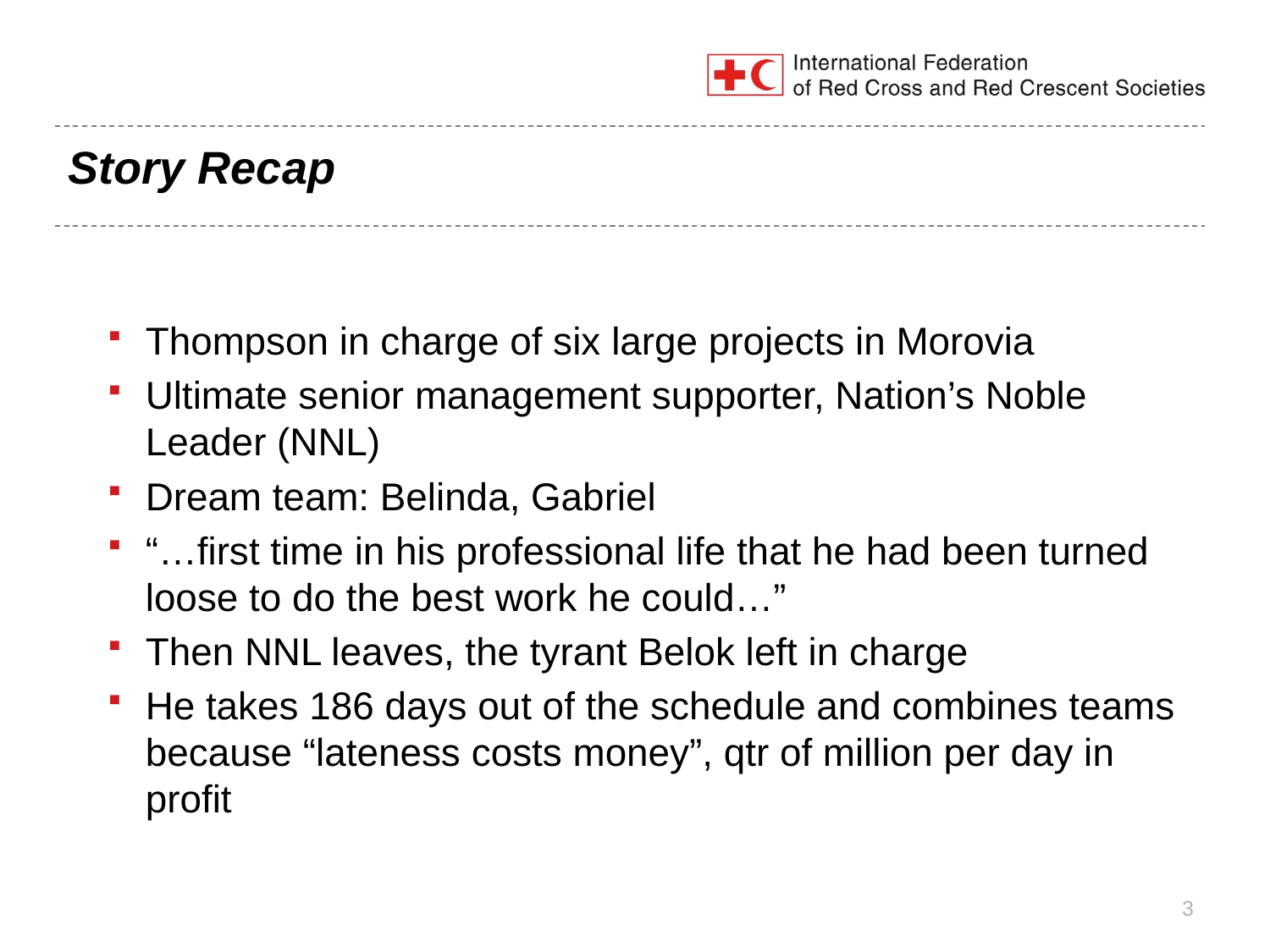

# Story Recap
Thompson in charge of six large projects in Morovia
Ultimate senior management supporter, Nation’s Noble Leader (NNL)
Dream team: Belinda, Gabriel
“…first time in his professional life that he had been turned loose to do the best work he could…”
Then NNL leaves, the tyrant Belok left in charge
He takes 186 days out of the schedule and combines teams because “lateness costs money”, qtr of million per day in profit
3